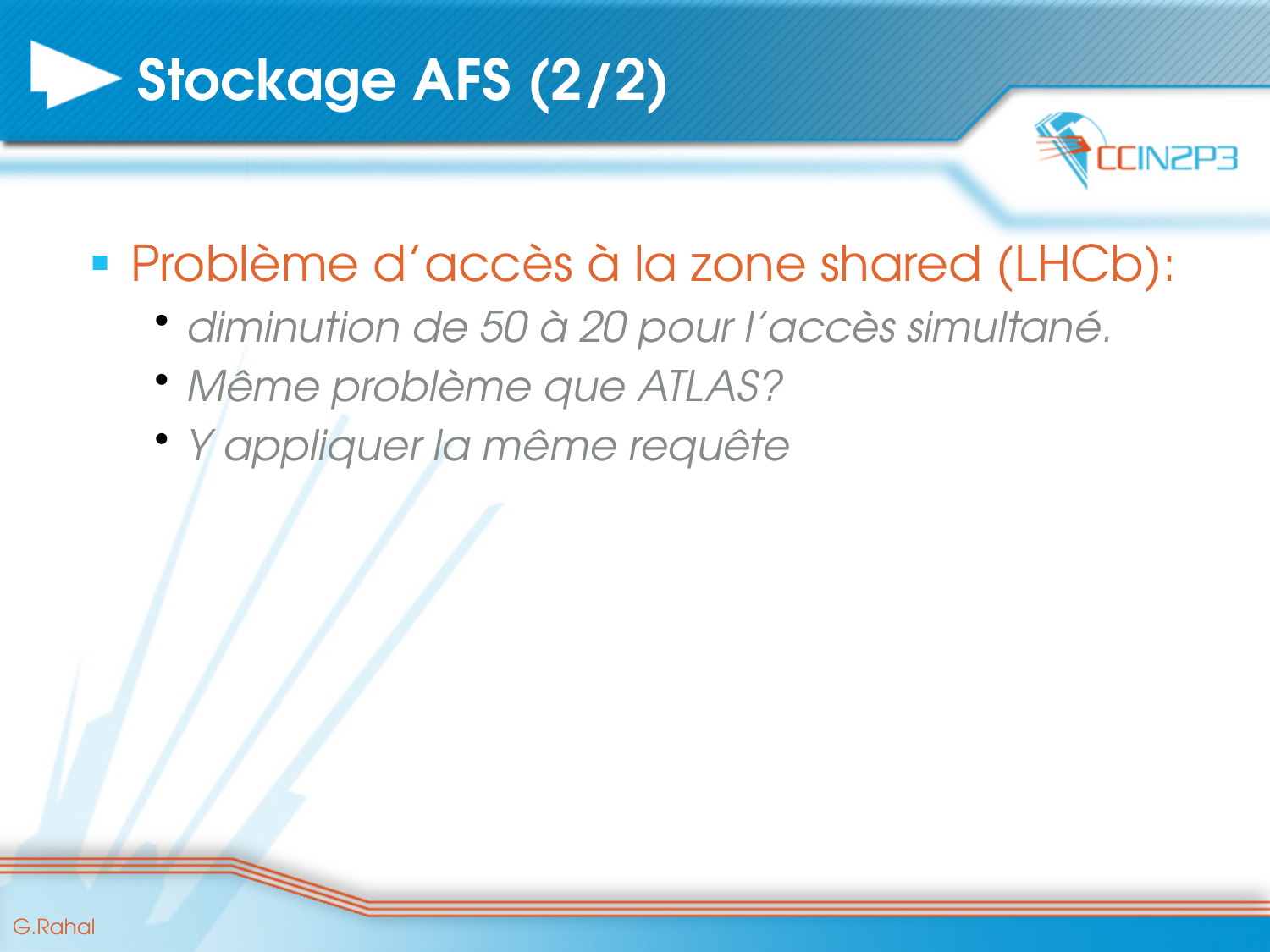

# Stockage AFS (2/2)
Problème d’accès à la zone shared (LHCb):
diminution de 50 à 20 pour l’accès simultané.
Même problème que ATLAS?
Y appliquer la même requête